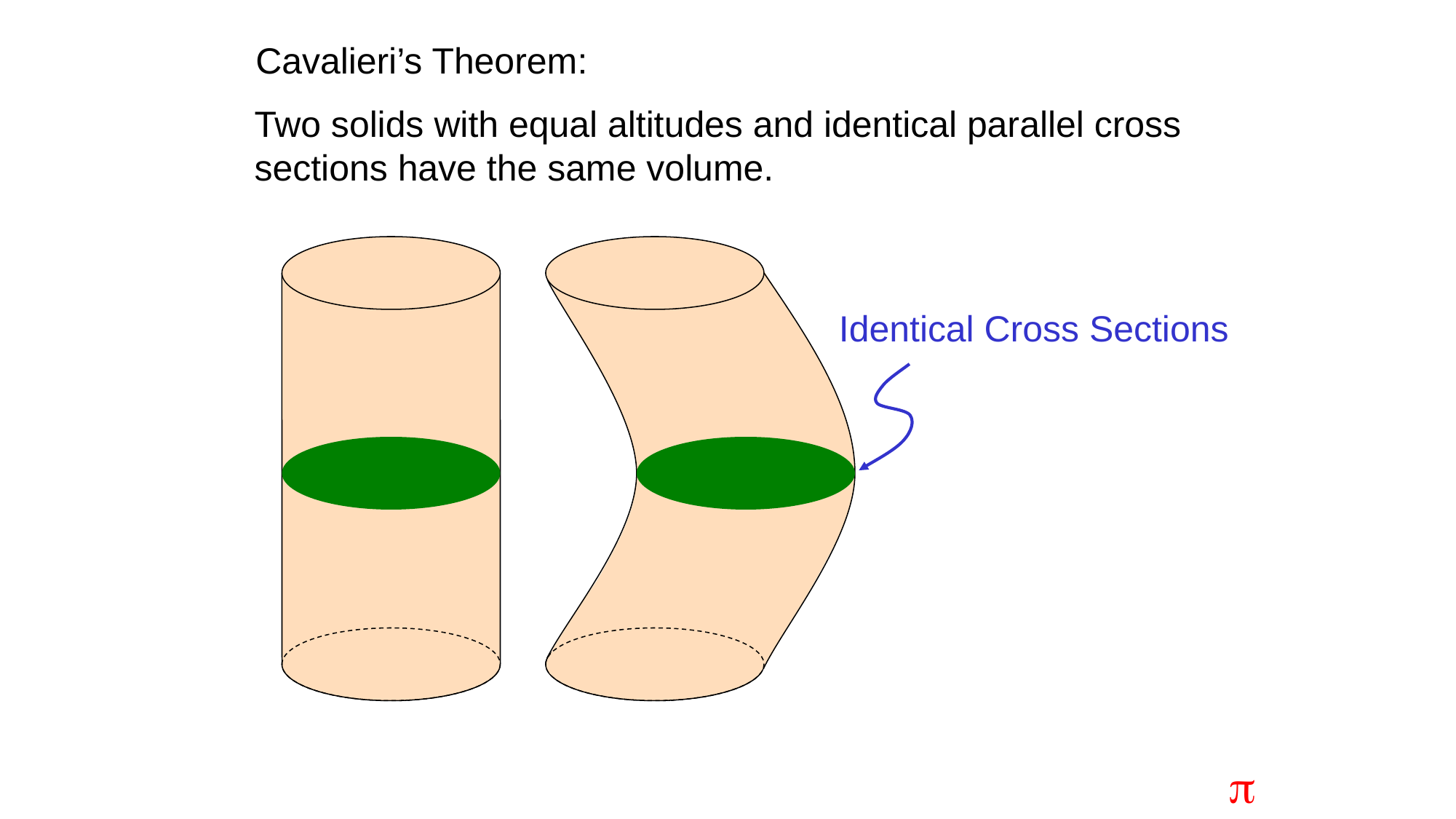

Cavalieri’s Theorem:
Two solids with equal altitudes and identical parallel cross sections have the same volume.

Identical Cross Sections

π